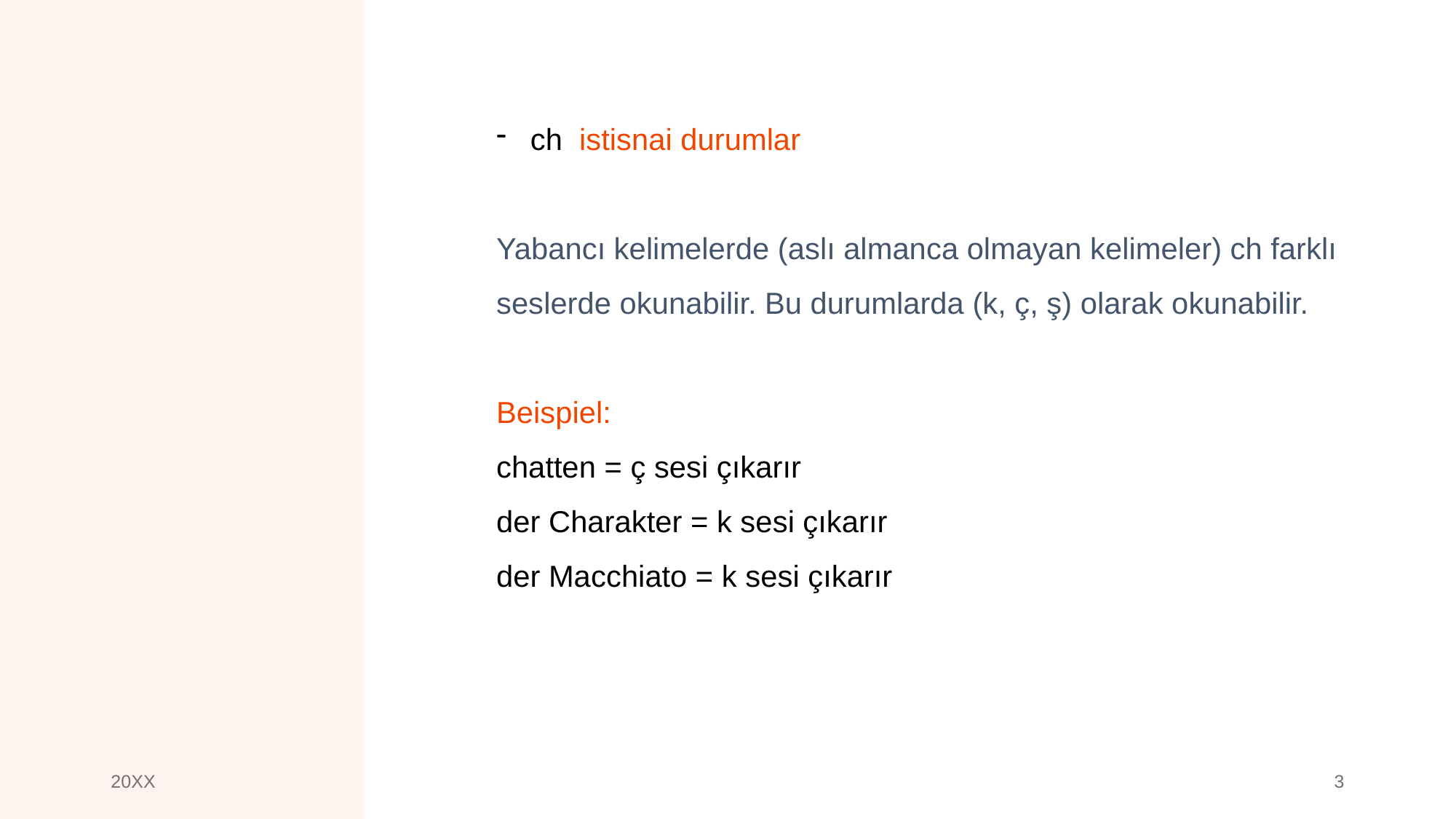

ch  istisnai durumlar

Yabancı kelimelerde (aslı almanca olmayan kelimeler) ch farklı seslerde okunabilir. Bu durumlarda (k, ç, ş) olarak okunabilir.

Beispiel:
chatten = ç sesi çıkarır
der Charakter = k sesi çıkarır
der Macchiato = k sesi çıkarır
20XX
3